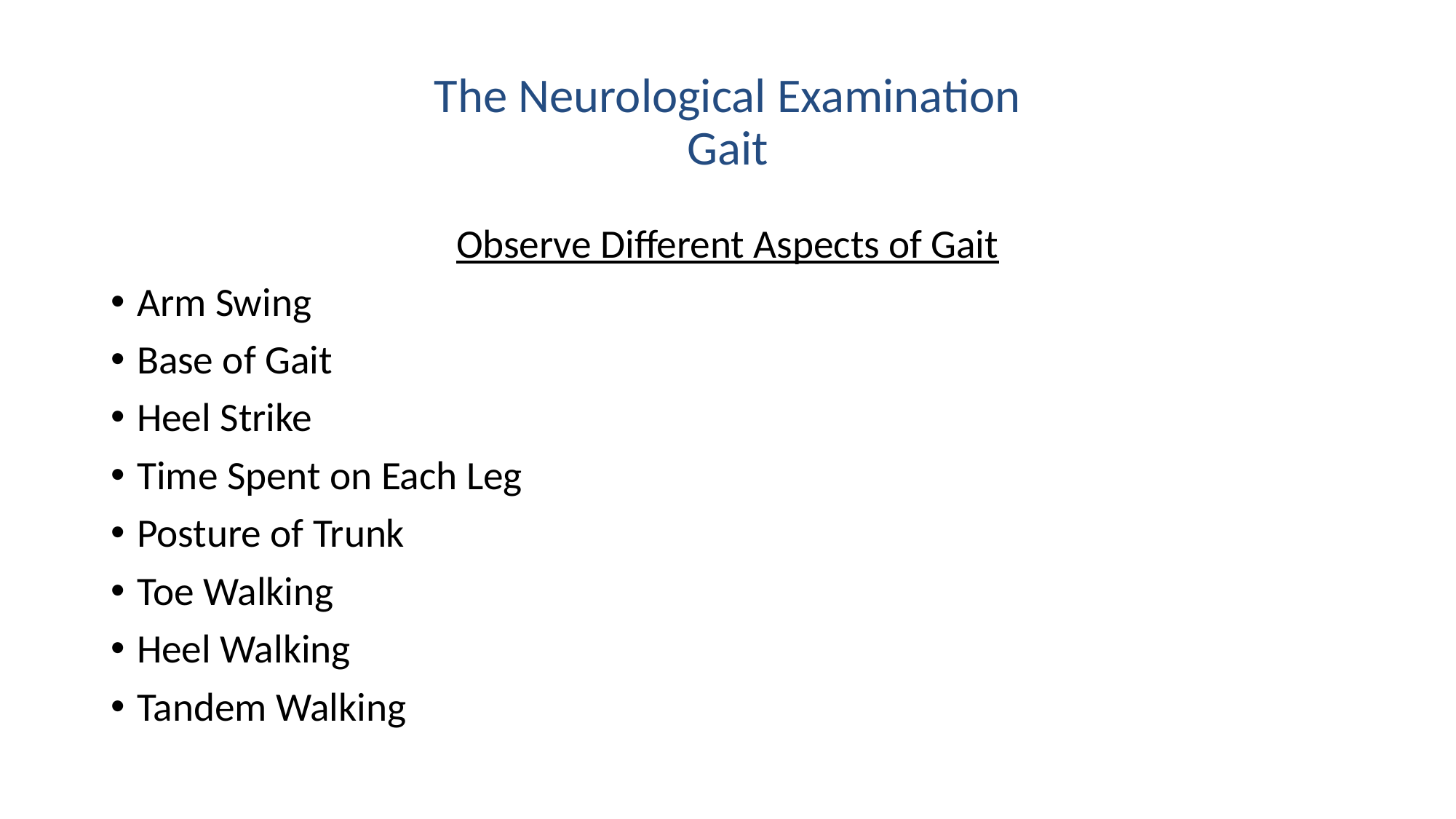

# The Neurological Examination Gait
Observe Different Aspects of Gait
Arm Swing
Base of Gait
Heel Strike
Time Spent on Each Leg
Posture of Trunk
Toe Walking
Heel Walking
Tandem Walking